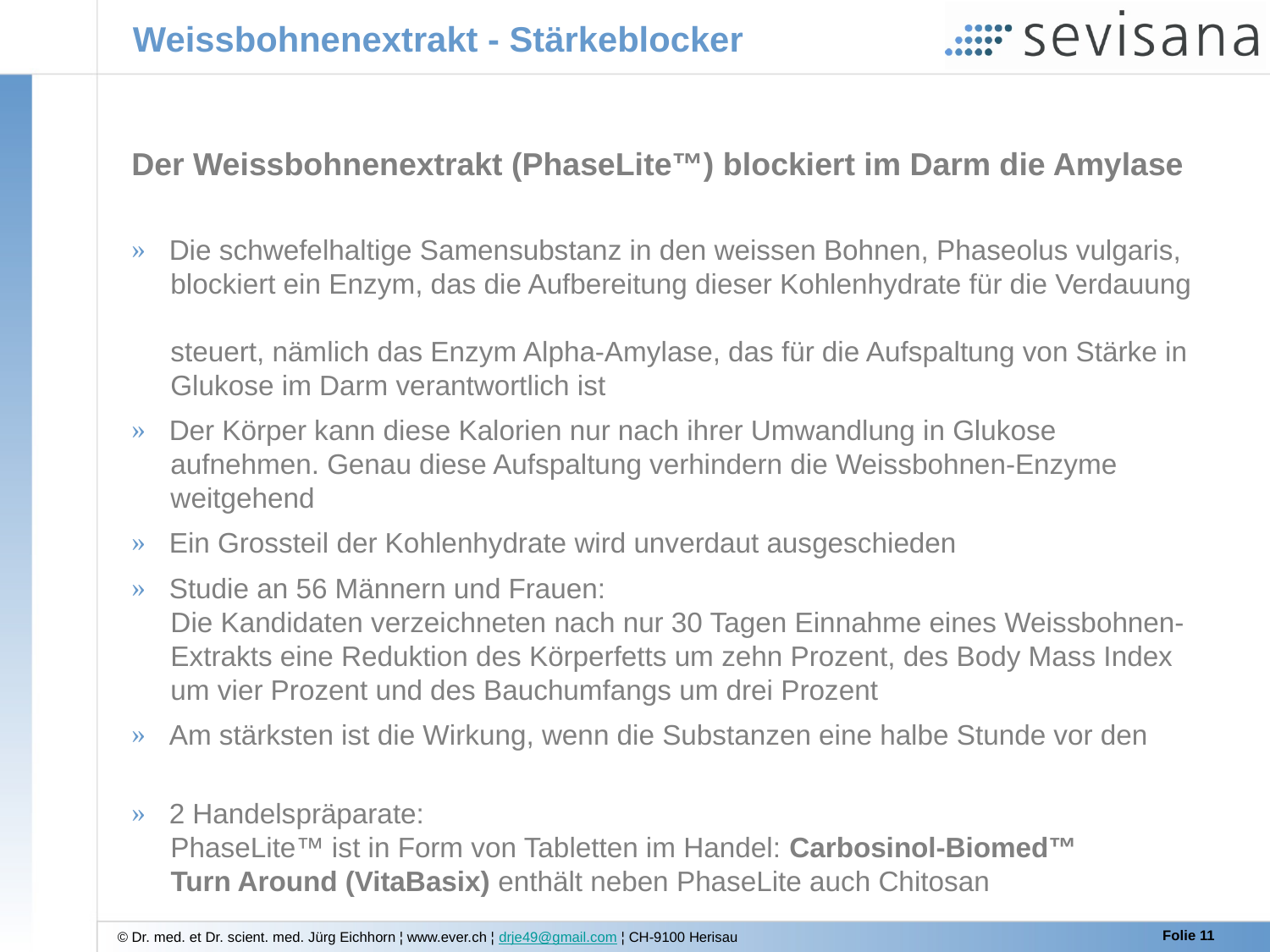

# Weissbohnenextrakt - Stärkeblocker
Der Weissbohnenextrakt (PhaseLite™) blockiert im Darm die Amylase
   Die schwefelhaltige Samensubstanz in den weissen Bohnen, Phaseolus vulgaris,
     blockiert ein Enzym, das die Aufbereitung dieser Kohlenhydrate für die Verdauung
     steuert, nämlich das Enzym Alpha-Amylase, das für die Aufspaltung von Stärke in
     Glukose im Darm verantwortlich ist
   Der Körper kann diese Kalorien nur nach ihrer Umwandlung in Glukose
     aufnehmen. Genau diese Aufspaltung verhindern die Weissbohnen-Enzyme
     weitgehend
   Ein Grossteil der Kohlenhydrate wird unverdaut ausgeschieden
   Studie an 56 Männern und Frauen:
     Die Kandidaten verzeichneten nach nur 30 Tagen Einnahme eines Weissbohnen-
     Extrakts eine Reduktion des Körperfetts um zehn Prozent, des Body Mass Index
     um vier Prozent und des Bauchumfangs um drei Prozent
   Am stärksten ist die Wirkung, wenn die Substanzen eine halbe Stunde vor den
   2 Handelspräparate:
     PhaseLite™ ist in Form von Tabletten im Handel: Carbosinol-Biomed™
     Turn Around (VitaBasix) enthält neben PhaseLite auch Chitosan